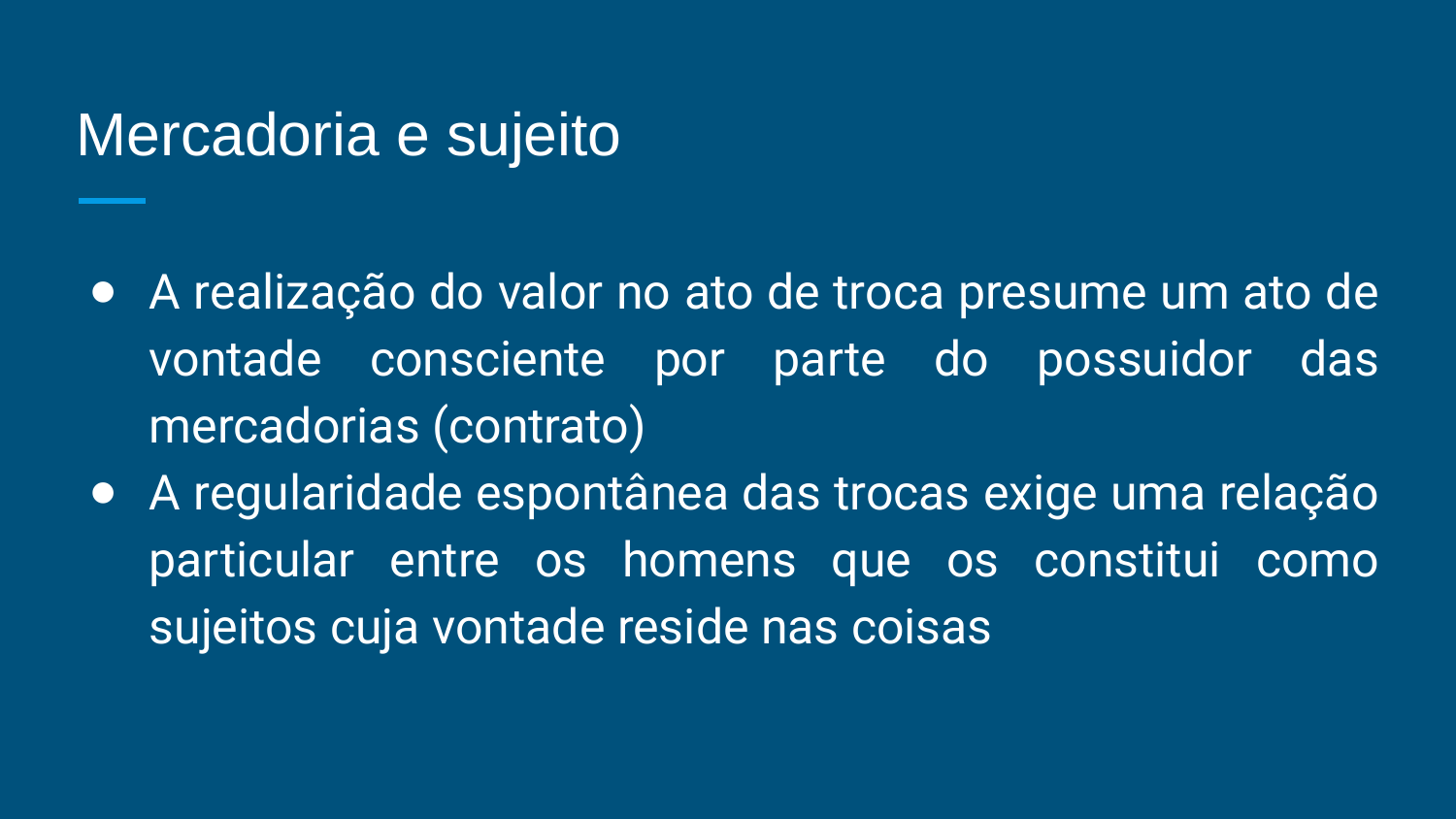

# Mercadoria e sujeito
A realização do valor no ato de troca presume um ato de vontade consciente por parte do possuidor das mercadorias (contrato)
A regularidade espontânea das trocas exige uma relação particular entre os homens que os constitui como sujeitos cuja vontade reside nas coisas